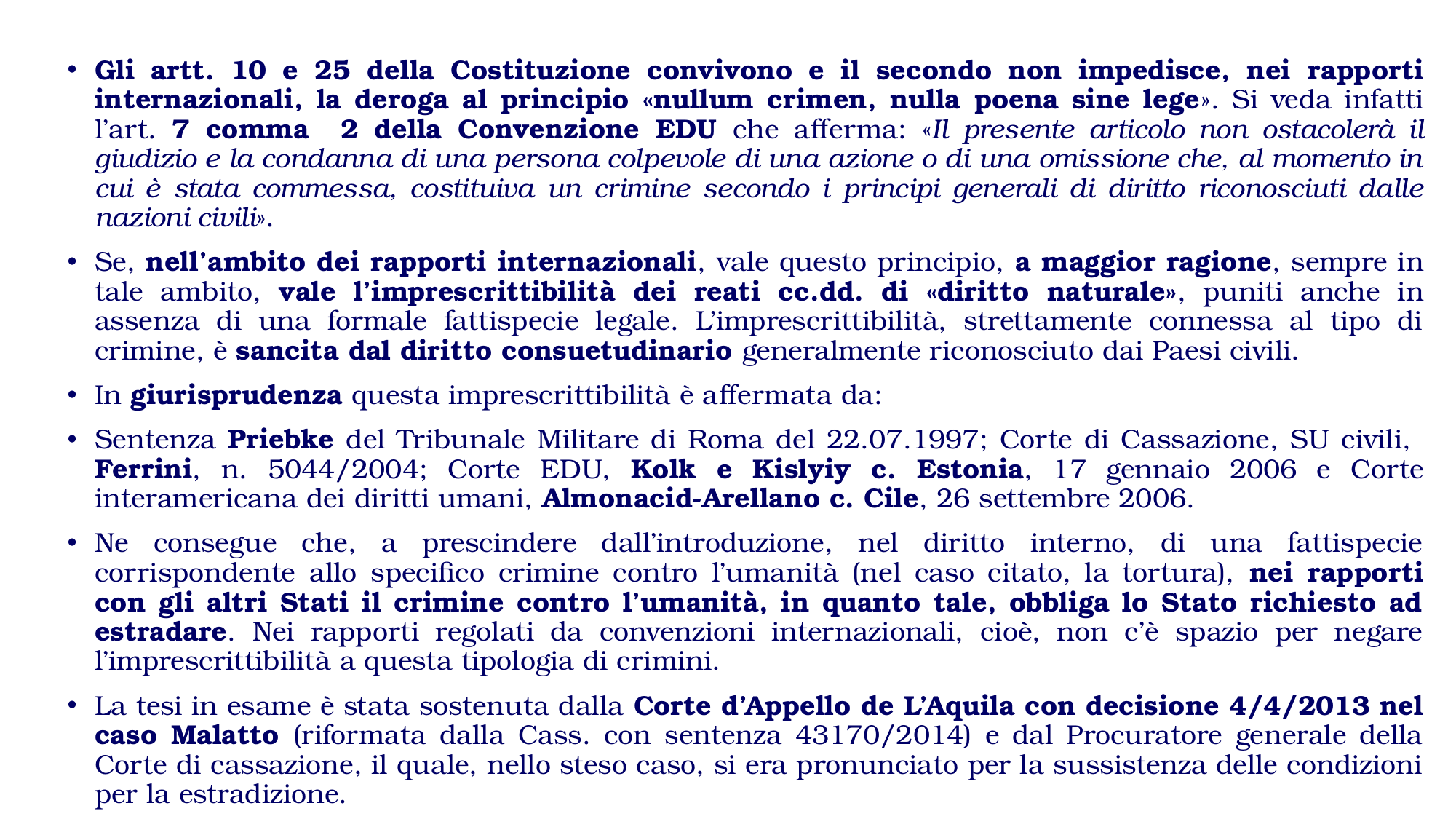

Gli artt. 10 e 25 della Costituzione convivono e il secondo non impedisce, nei rapporti internazionali, la deroga al principio «nullum crimen, nulla poena sine lege». Si veda infatti l’art. 7 comma  2 della Convenzione EDU che afferma: «Il presente articolo non ostacolerà il giudizio e la condanna di una persona colpevole di una azione o di una omissione che, al momento in cui è stata commessa, costituiva un crimine secondo i principi generali di diritto riconosciuti dalle nazioni civili».
Se, nell’ambito dei rapporti internazionali, vale questo principio, a maggior ragione, sempre in tale ambito, vale l’imprescrittibilità dei reati cc.dd. di «diritto naturale», puniti anche in assenza di una formale fattispecie legale. L’imprescrittibilità, strettamente connessa al tipo di crimine, è sancita dal diritto consuetudinario generalmente riconosciuto dai Paesi civili.
In giurisprudenza questa imprescrittibilità è affermata da:
Sentenza Priebke del Tribunale Militare di Roma del 22.07.1997; Corte di Cassazione, SU civili,  Ferrini, n. 5044/2004; Corte EDU, Kolk e Kislyiy c. Estonia, 17 gennaio 2006 e Corte interamericana dei diritti umani, Almonacid-Arellano c. Cile, 26 settembre 2006.
Ne consegue che, a prescindere dall’introduzione, nel diritto interno, di una fattispecie corrispondente allo specifico crimine contro l’umanità (nel caso citato, la tortura), nei rapporti con gli altri Stati il crimine contro l’umanità, in quanto tale, obbliga lo Stato richiesto ad estradare. Nei rapporti regolati da convenzioni internazionali, cioè, non c’è spazio per negare l’imprescrittibilità a questa tipologia di crimini.
La tesi in esame è stata sostenuta dalla Corte d’Appello de L’Aquila con decisione 4/4/2013 nel caso Malatto (riformata dalla Cass. con sentenza 43170/2014) e dal Procuratore generale della Corte di cassazione, il quale, nello steso caso, si era pronunciato per la sussistenza delle condizioni per la estradizione.